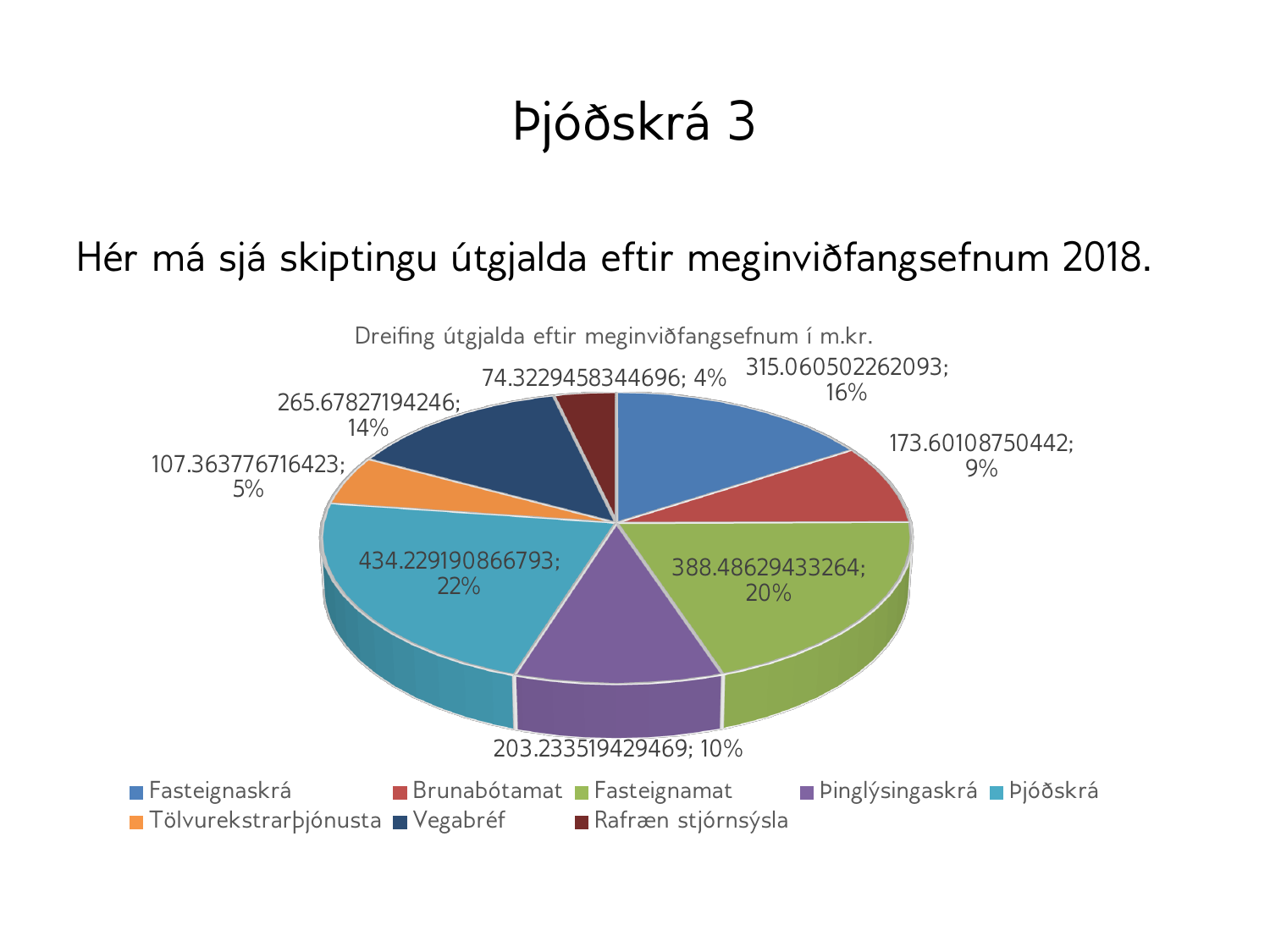

# Þjóðskrá 3
Hér má sjá skiptingu útgjalda eftir meginviðfangsefnum 2018.

[unsupported chart]